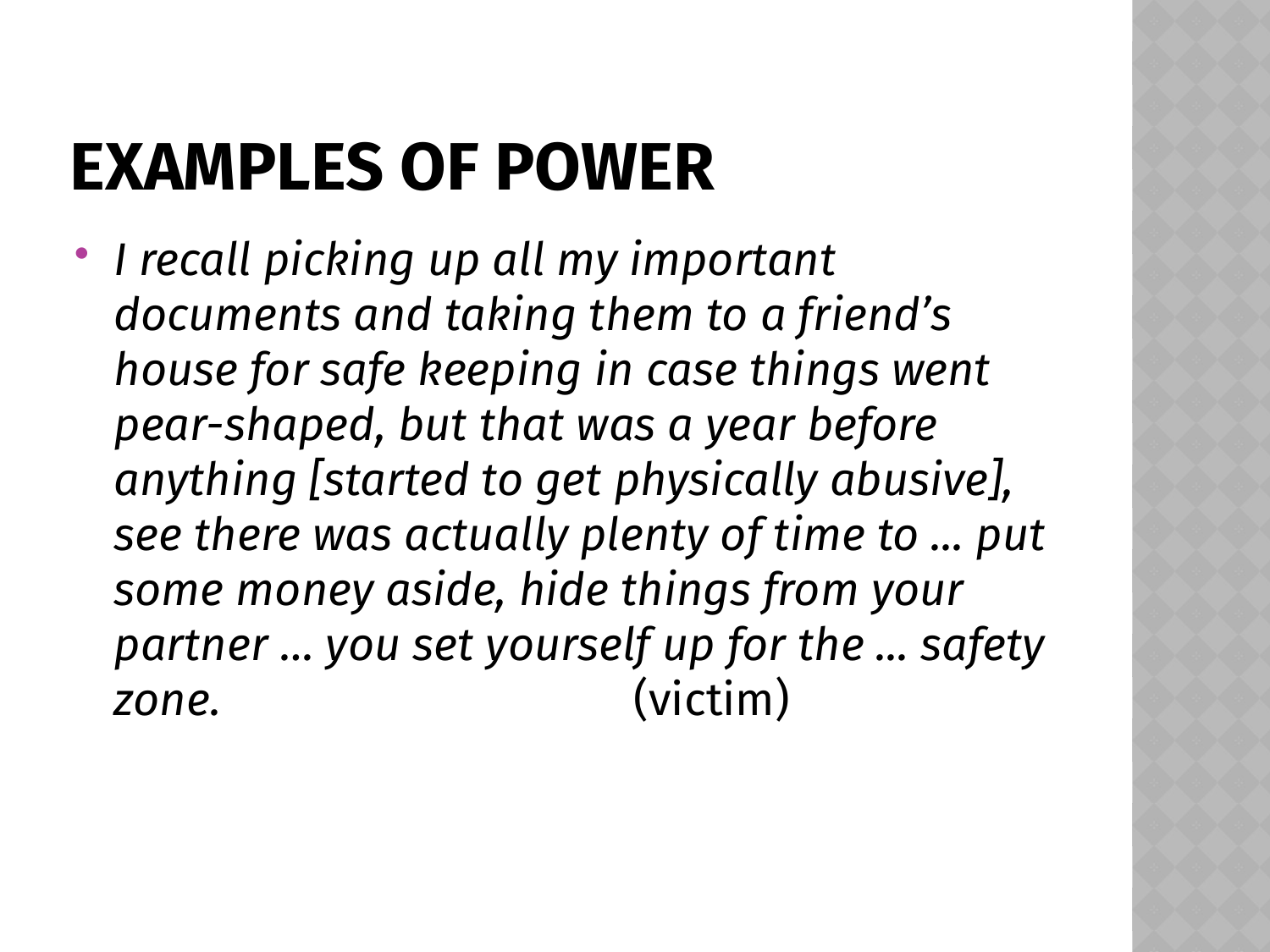

# Examples of Power
I recall picking up all my important documents and taking them to a friend’s house for safe keeping in case things went pear-shaped, but that was a year before anything [started to get physically abusive], see there was actually plenty of time to ... put some money aside, hide things from your partner … you set yourself up for the ... safety zone.				 (victim)